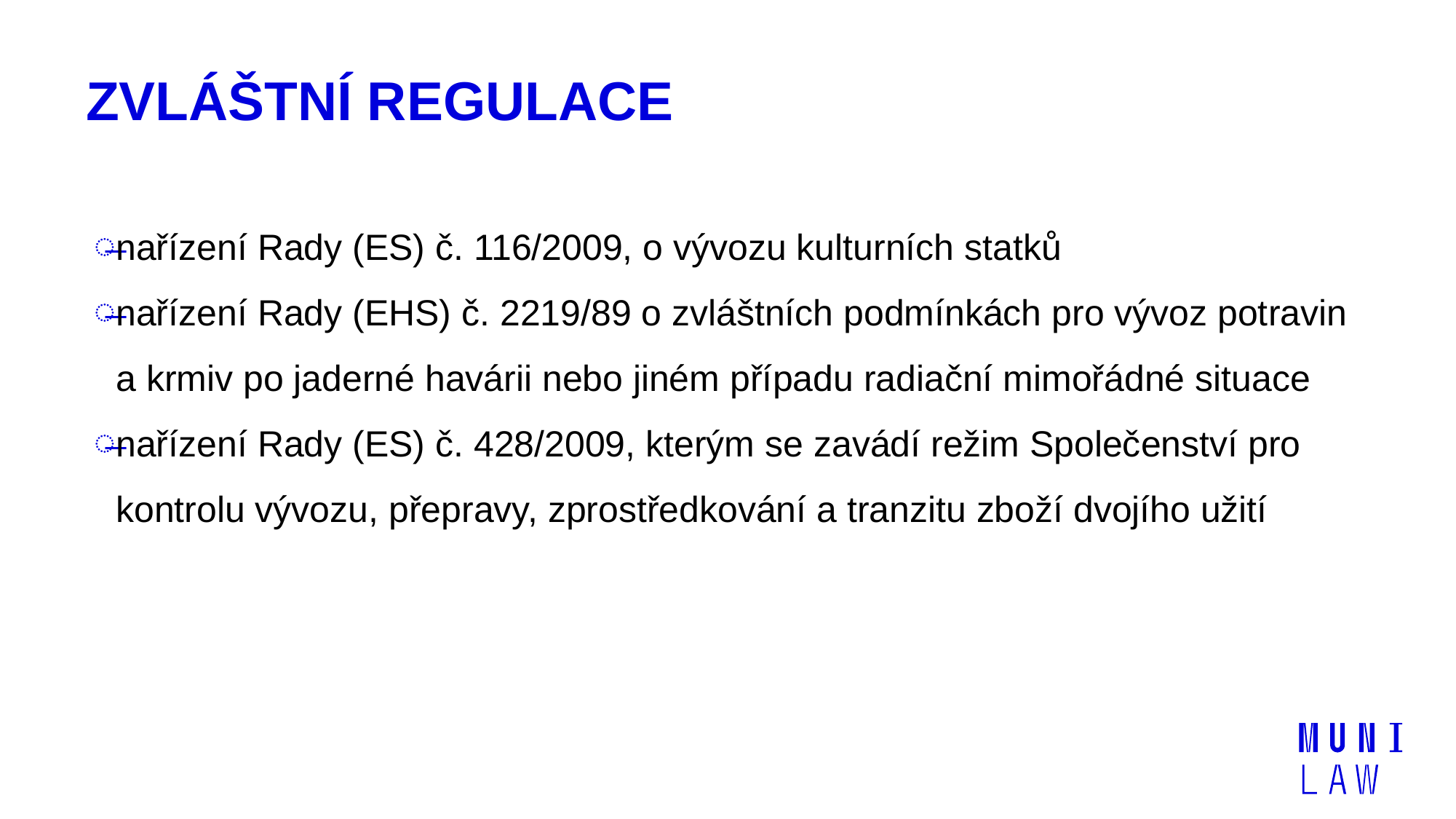

# Zvláštní regulace
nařízení Rady (ES) č. 116/2009, o vývozu kulturních statků
nařízení Rady (EHS) č. 2219/89 o zvláštních podmínkách pro vývoz potravin a krmiv po jaderné havárii nebo jiném pří­padu radiační mimořádné situace
nařízení Rady (ES) č. 428/2009, kterým se zavádí režim Společenství pro kontrolu vývozu, přepravy, zprostředkování a tranzitu zboží dvojího užití